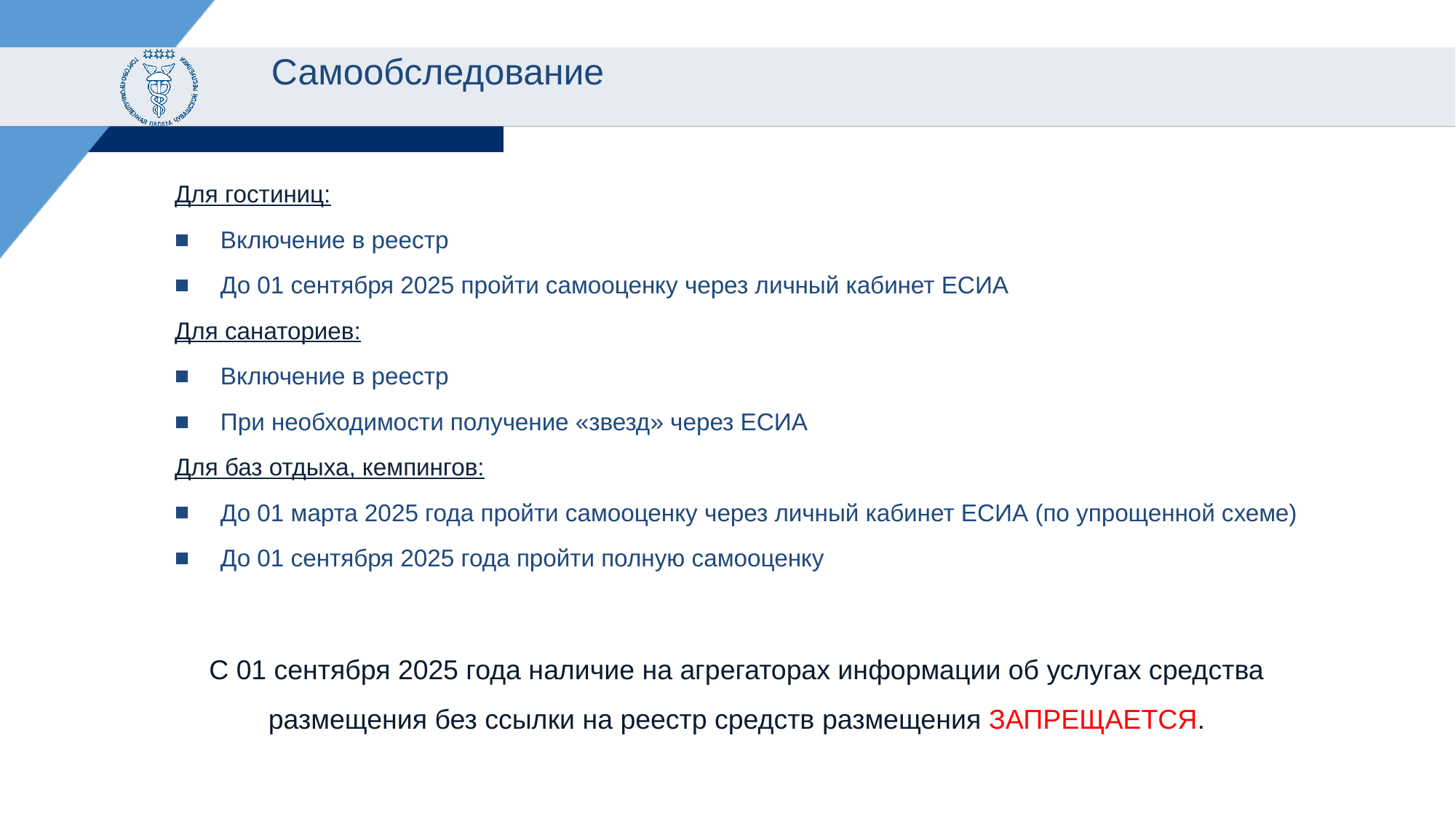

# Самообследование
Для гостиниц:
Включение в реестр
До 01 сентября 2025 пройти самооценку через личный кабинет ЕСИА
Для санаториев:
Включение в реестр
При необходимости получение «звезд» через ЕСИА
Для баз отдыха, кемпингов:
До 01 марта 2025 года пройти самооценку через личный кабинет ЕСИА (по упрощенной схеме)
До 01 сентября 2025 года пройти полную самооценку

С 01 сентября 2025 года наличие на агрегаторах информации об услугах средства размещения без ссылки на реестр средств размещения ЗАПРЕЩАЕТСЯ.